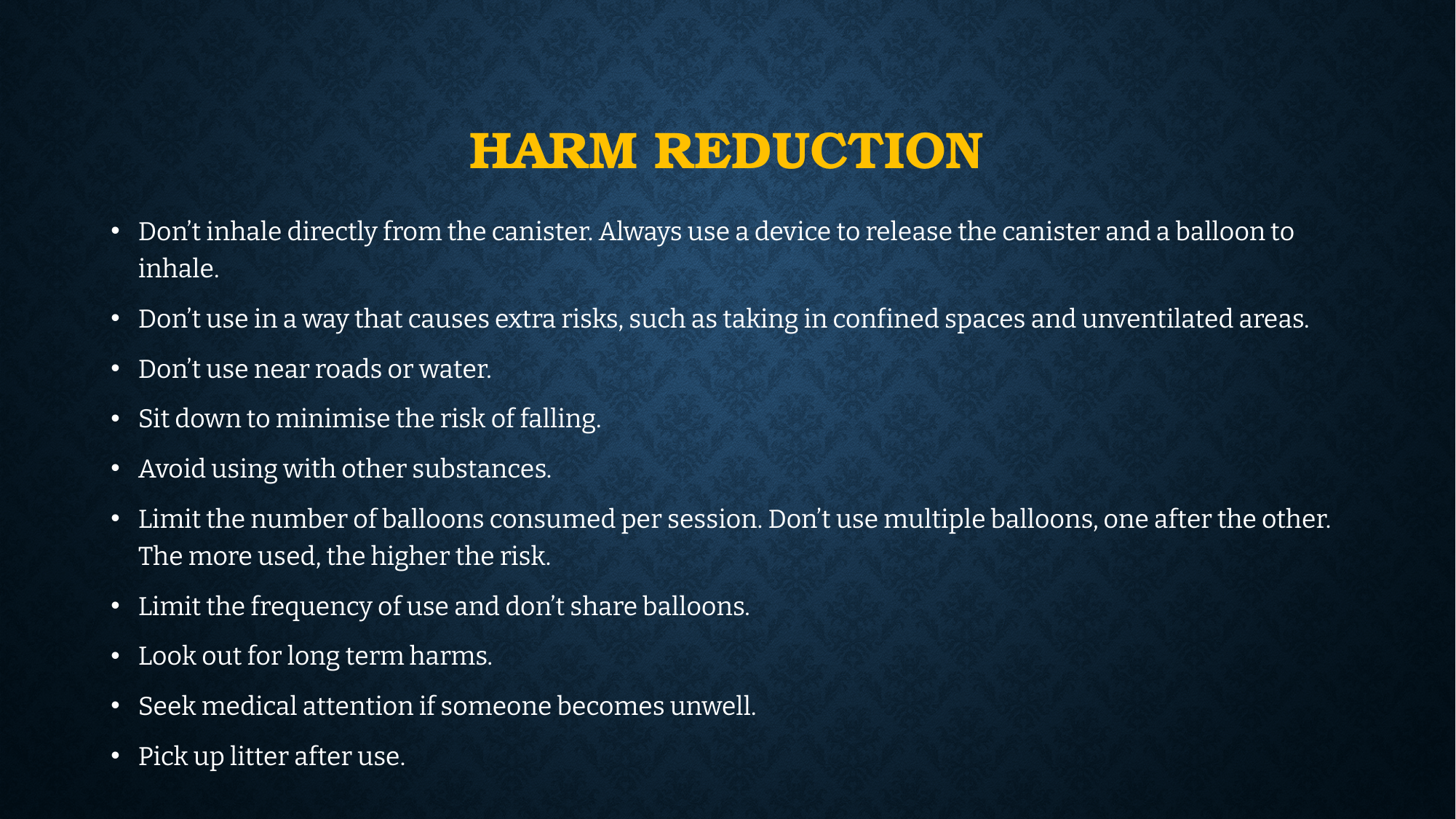

# Harm reduction
Don’t inhale directly from the canister. Always use a device to release the canister and a balloon to inhale.
Don’t use in a way that causes extra risks, such as taking in confined spaces and unventilated areas.
Don’t use near roads or water.
Sit down to minimise the risk of falling.
Avoid using with other substances.
Limit the number of balloons consumed per session. Don’t use multiple balloons, one after the other. The more used, the higher the risk.
Limit the frequency of use and don’t share balloons.
Look out for long term harms.
Seek medical attention if someone becomes unwell.
Pick up litter after use.